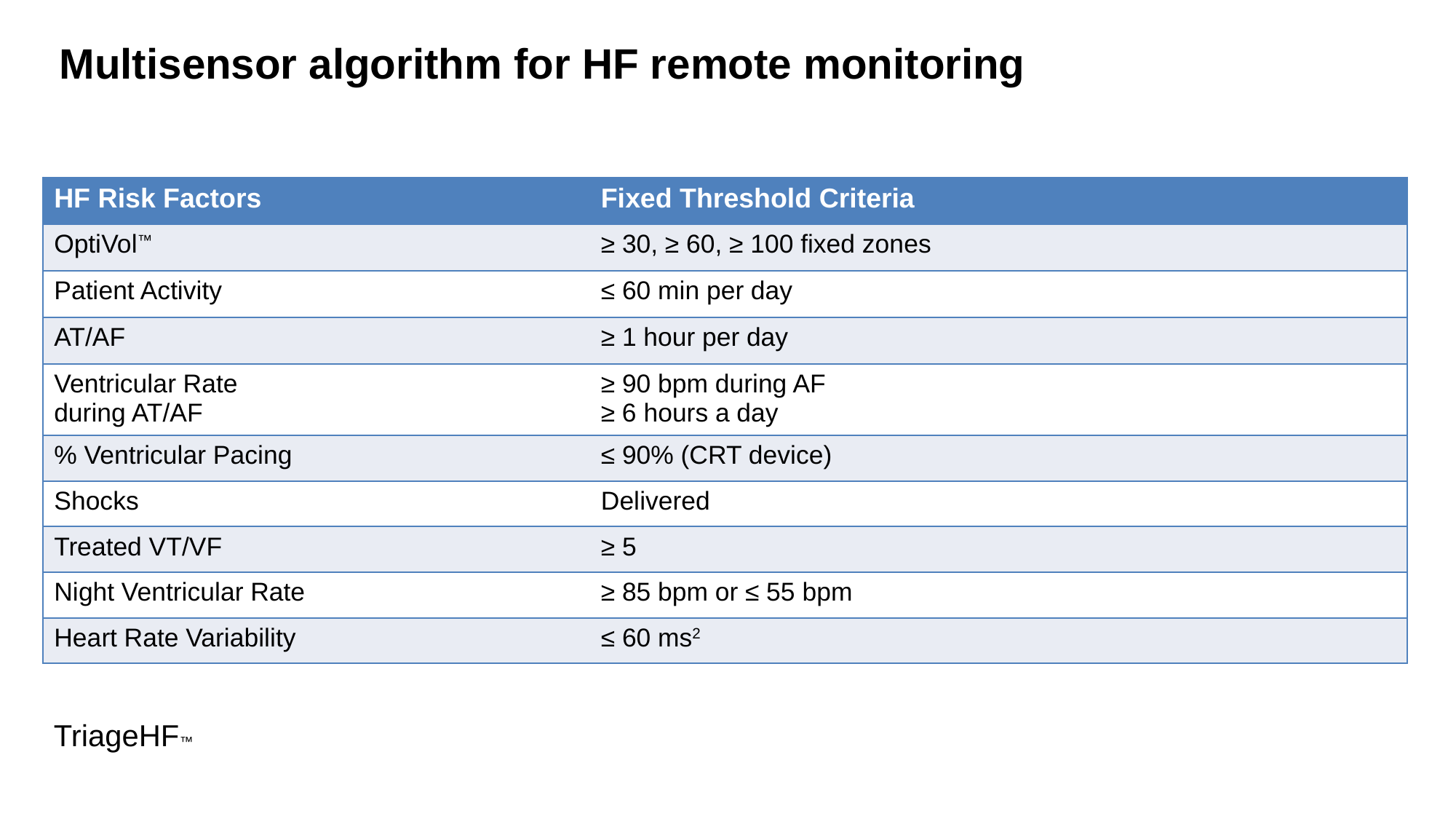

Multisensor algorithm for HF remote monitoring
| HF Risk Factors | Fixed Threshold Criteria |
| --- | --- |
| OptiVol™ | ≥ 30, ≥ 60, ≥ 100 fixed zones |
| Patient Activity | ≤ 60 min per day |
| AT/AF | ≥ 1 hour per day |
| Ventricular Rate during AT/AF | ≥ 90 bpm during AF ≥ 6 hours a day |
| % Ventricular Pacing | ≤ 90% (CRT device) |
| Shocks | Delivered |
| Treated VT/VF | ≥ 5 |
| Night Ventricular Rate | ≥ 85 bpm or ≤ 55 bpm |
| Heart Rate Variability | ≤ 60 ms2 |
TriageHF™